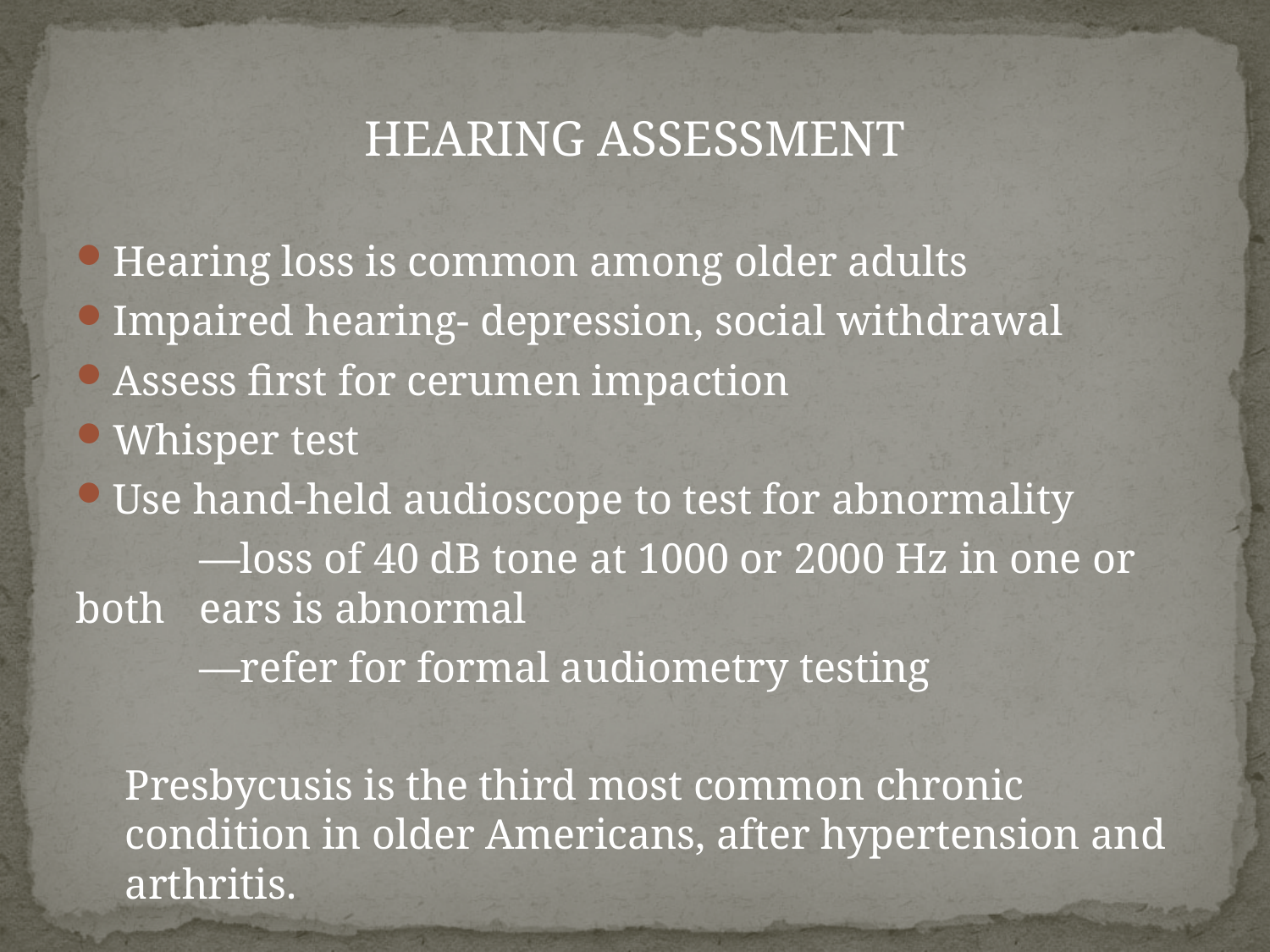

#
HEARING ASSESSMENT

Hearing loss is common among older adults
Impaired hearing- depression, social withdrawal
Assess first for cerumen impaction
Whisper test
Use hand-held audioscope to test for abnormality
	—loss of 40 dB tone at 1000 or 2000 Hz in one or both 	ears is abnormal
	—refer for formal audiometry testing

Presbycusis is the third most common chronic condition in older Americans, after hypertension and arthritis.